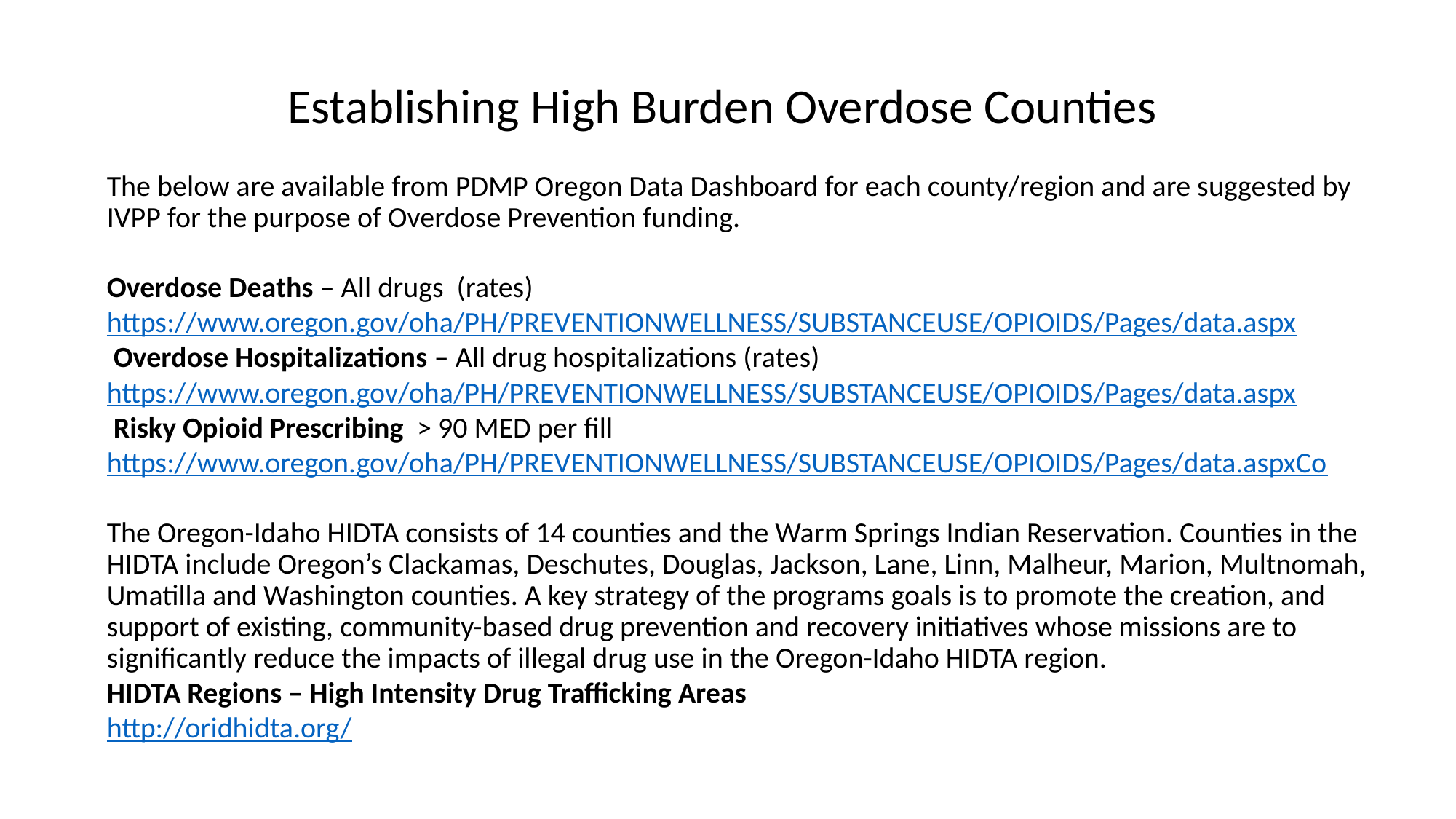

# Establishing High Burden Overdose Counties
The below are available from PDMP Oregon Data Dashboard for each county/region and are suggested by IVPP for the purpose of Overdose Prevention funding.

Overdose Deaths – All drugs  (rates)
https://www.oregon.gov/oha/PH/PREVENTIONWELLNESS/SUBSTANCEUSE/OPIOIDS/Pages/data.aspx
 Overdose Hospitalizations – All drug hospitalizations (rates)
https://www.oregon.gov/oha/PH/PREVENTIONWELLNESS/SUBSTANCEUSE/OPIOIDS/Pages/data.aspx
 Risky Opioid Prescribing  > 90 MED per fill
https://www.oregon.gov/oha/PH/PREVENTIONWELLNESS/SUBSTANCEUSE/OPIOIDS/Pages/data.aspxCo

The Oregon-Idaho HIDTA consists of 14 counties and the Warm Springs Indian Reservation. Counties in the HIDTA include Oregon’s Clackamas, Deschutes, Douglas, Jackson, Lane, Linn, Malheur, Marion, Multnomah, Umatilla and Washington counties. A key strategy of the programs goals is to promote the creation, and support of existing, community-based drug prevention and recovery initiatives whose missions are to significantly reduce the impacts of illegal drug use in the Oregon-Idaho HIDTA region.
HIDTA Regions – High Intensity Drug Trafficking Areas
http://oridhidta.org/